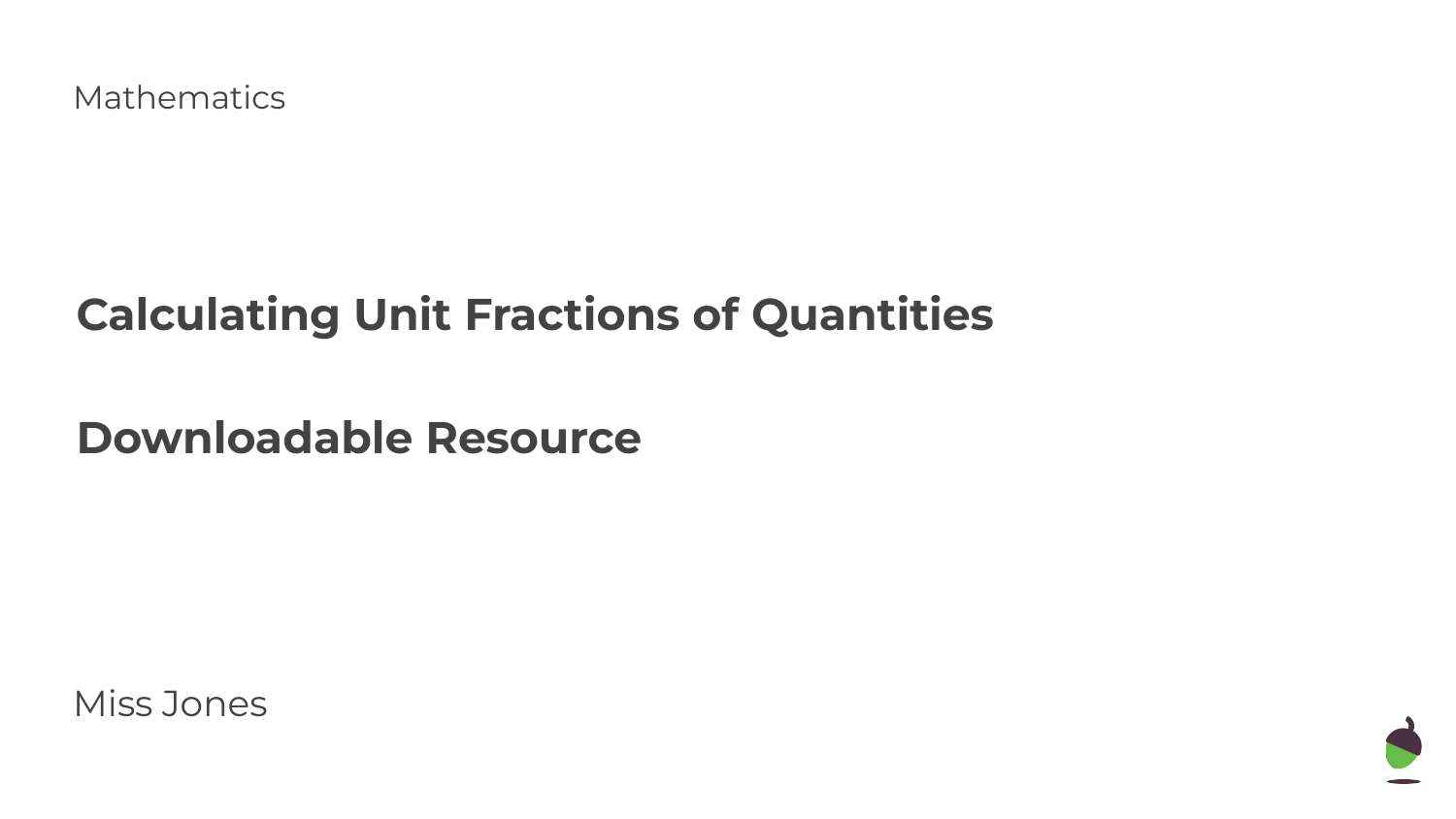

Mathematics
Calculating Unit Fractions of Quantities

Downloadable Resource
Miss Jones